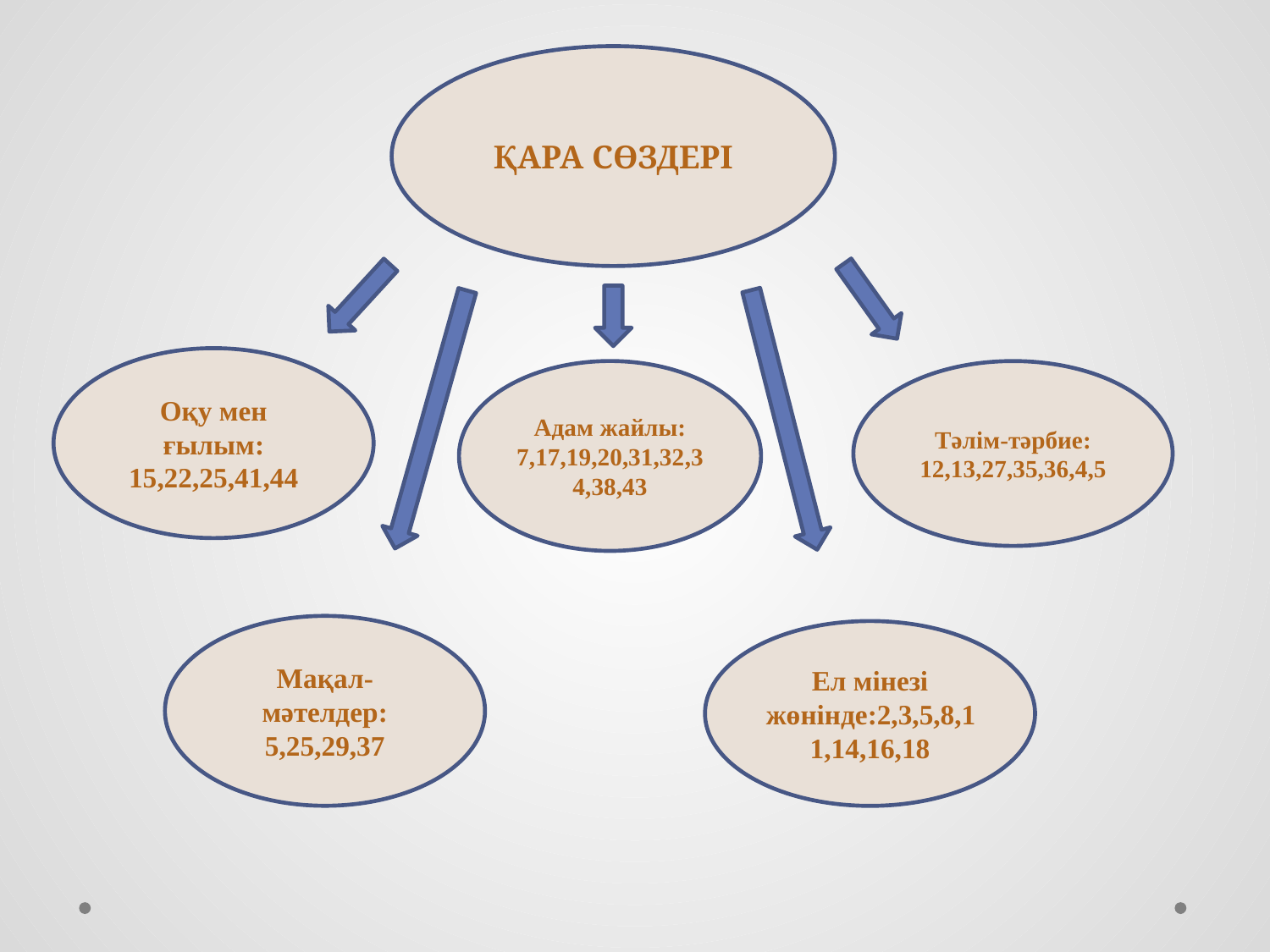

Қара сөздері

Оқу мен ғылым: 15,22,25,41,44
Адам жайлы: 7,17,19,20,31,32,34,38,43
Тәлім-тәрбие: 12,13,27,35,36,4,5
Мақал-мәтелдер: 5,25,29,37
Ел мінезі жөнінде:2,3,5,8,11,14,16,18